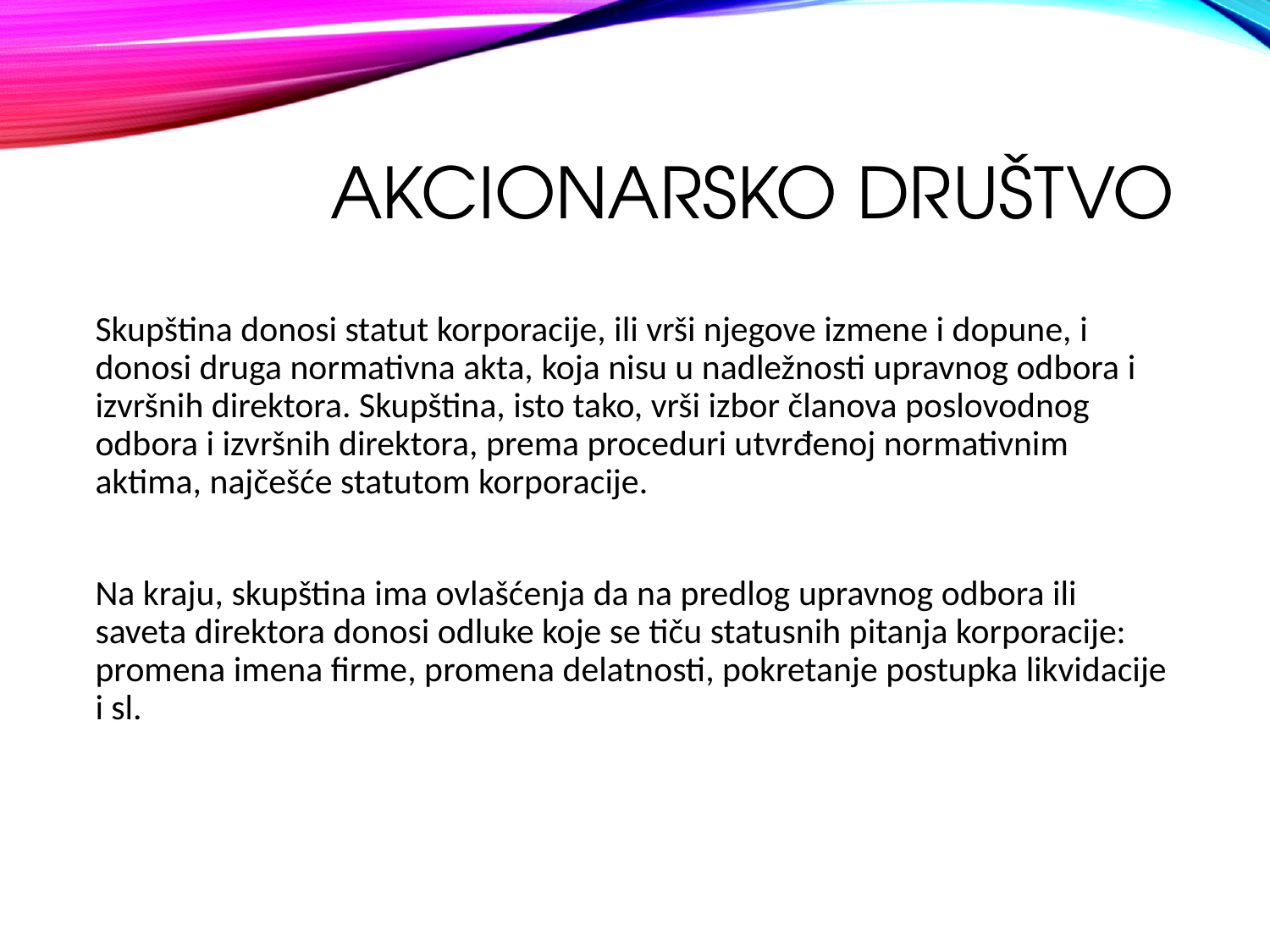

# Akcionarsko društvo
Skupština donosi statut korporacije, ili vrši njegove izmene i dopune, i donosi druga normativna akta, koja nisu u nadležnosti upravnog odbora i izvršnih direktora. Skupština, isto tako, vrši izbor članova poslovodnog odbora i izvršnih direktora, prema proceduri utvrđenoj normativnim aktima, najčešće statutom korporacije.

Na kraju, skupština ima ovlašćenja da na predlog upravnog odbora ili saveta direktora donosi odluke koje se tiču statusnih pitanja korporacije: promena imena firme, promena delatnosti, pokretanje postupka likvidacije i sl.